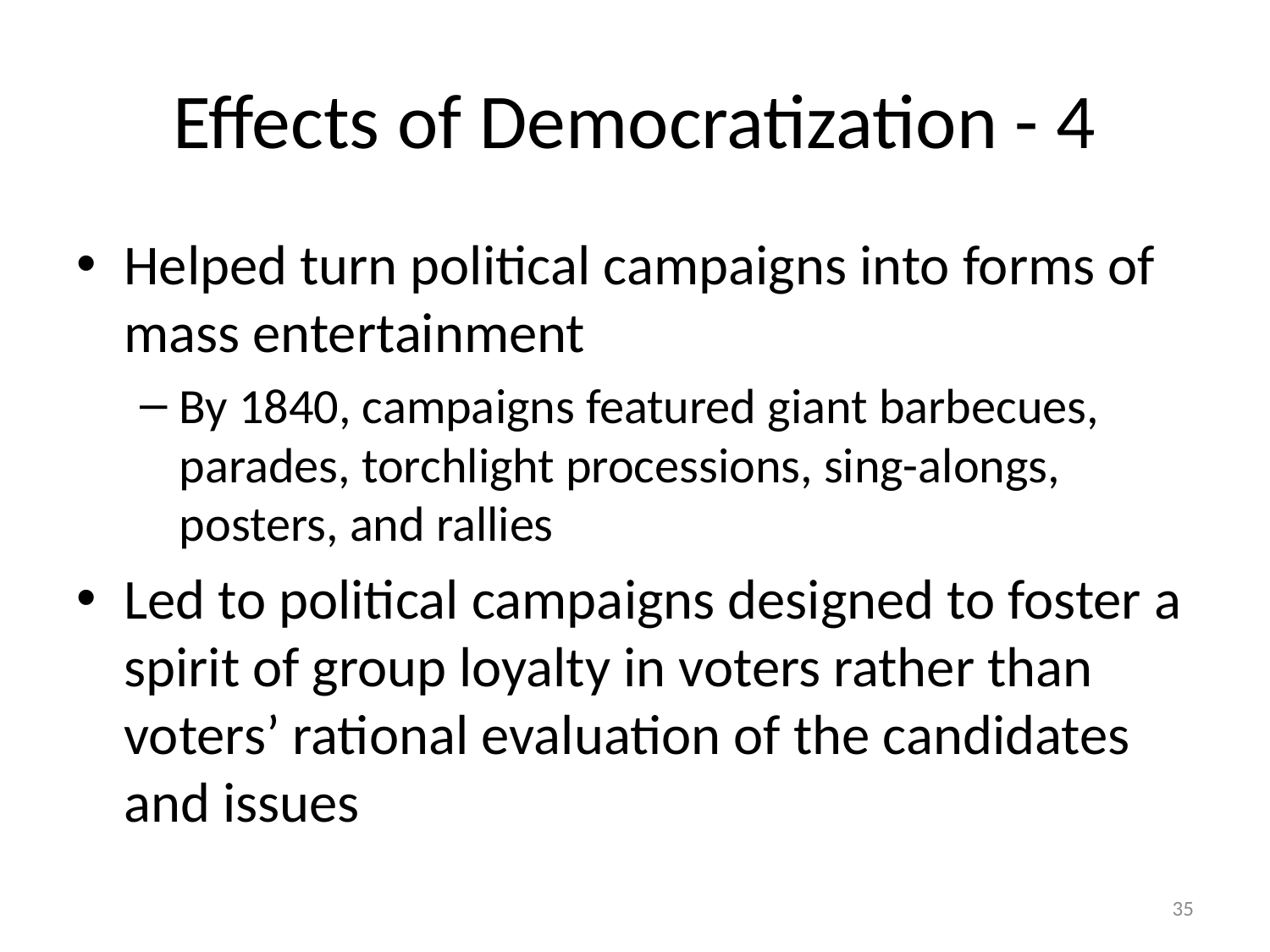

# Effects of Democratization - 4
Helped turn political campaigns into forms of mass entertainment
By 1840, campaigns featured giant barbecues, parades, torchlight processions, sing-alongs, posters, and rallies
Led to political campaigns designed to foster a spirit of group loyalty in voters rather than voters’ rational evaluation of the candidates and issues
35